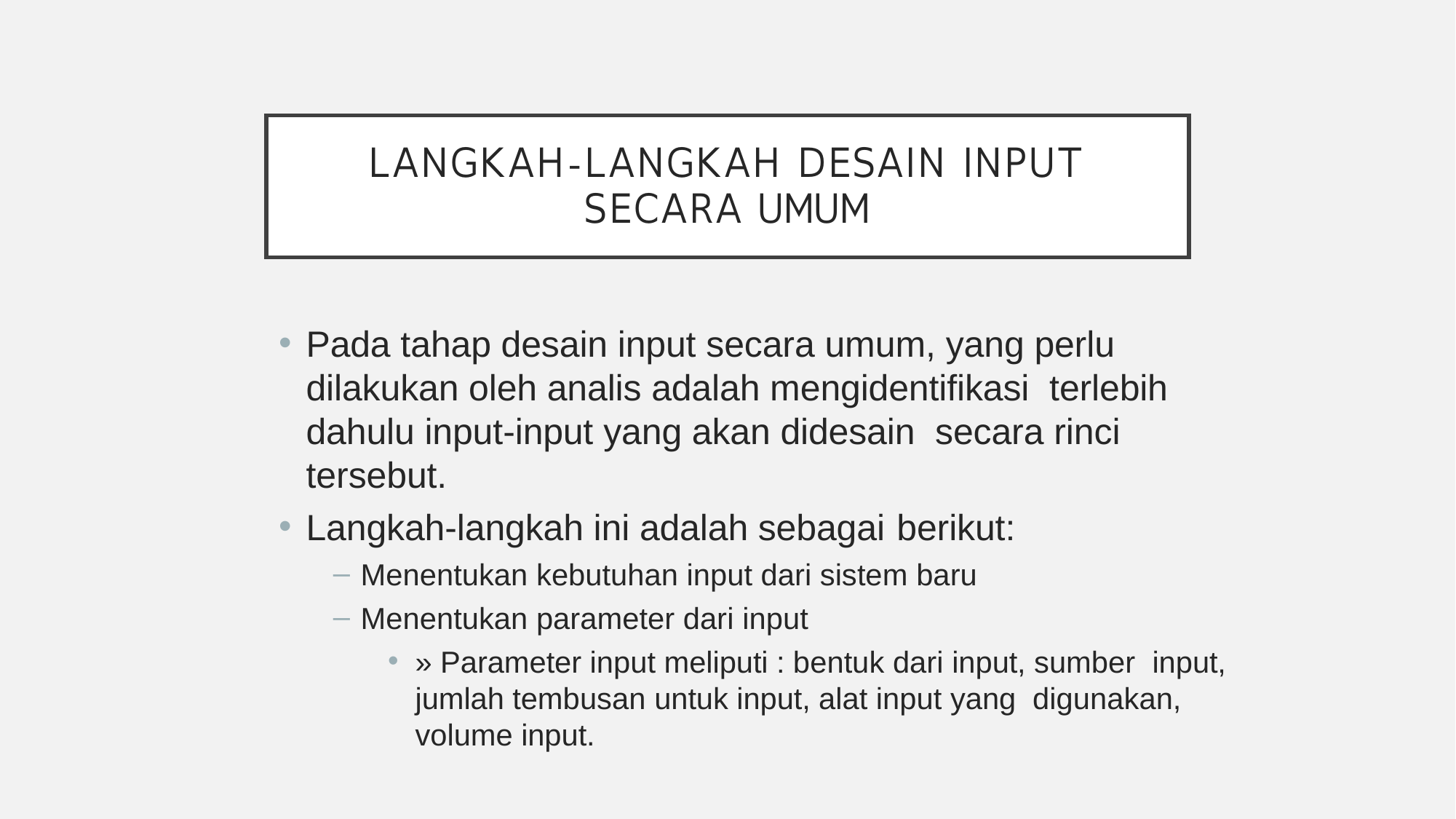

# Langkah-langkah desain input secara umum
Pada tahap desain input secara umum, yang perlu  dilakukan oleh analis adalah mengidentifikasi  terlebih dahulu input-input yang akan didesain  secara rinci tersebut.
Langkah-langkah ini adalah sebagai berikut:
Menentukan kebutuhan input dari sistem baru
Menentukan parameter dari input
» Parameter input meliputi : bentuk dari input, sumber  input, jumlah tembusan untuk input, alat input yang  digunakan, volume input.